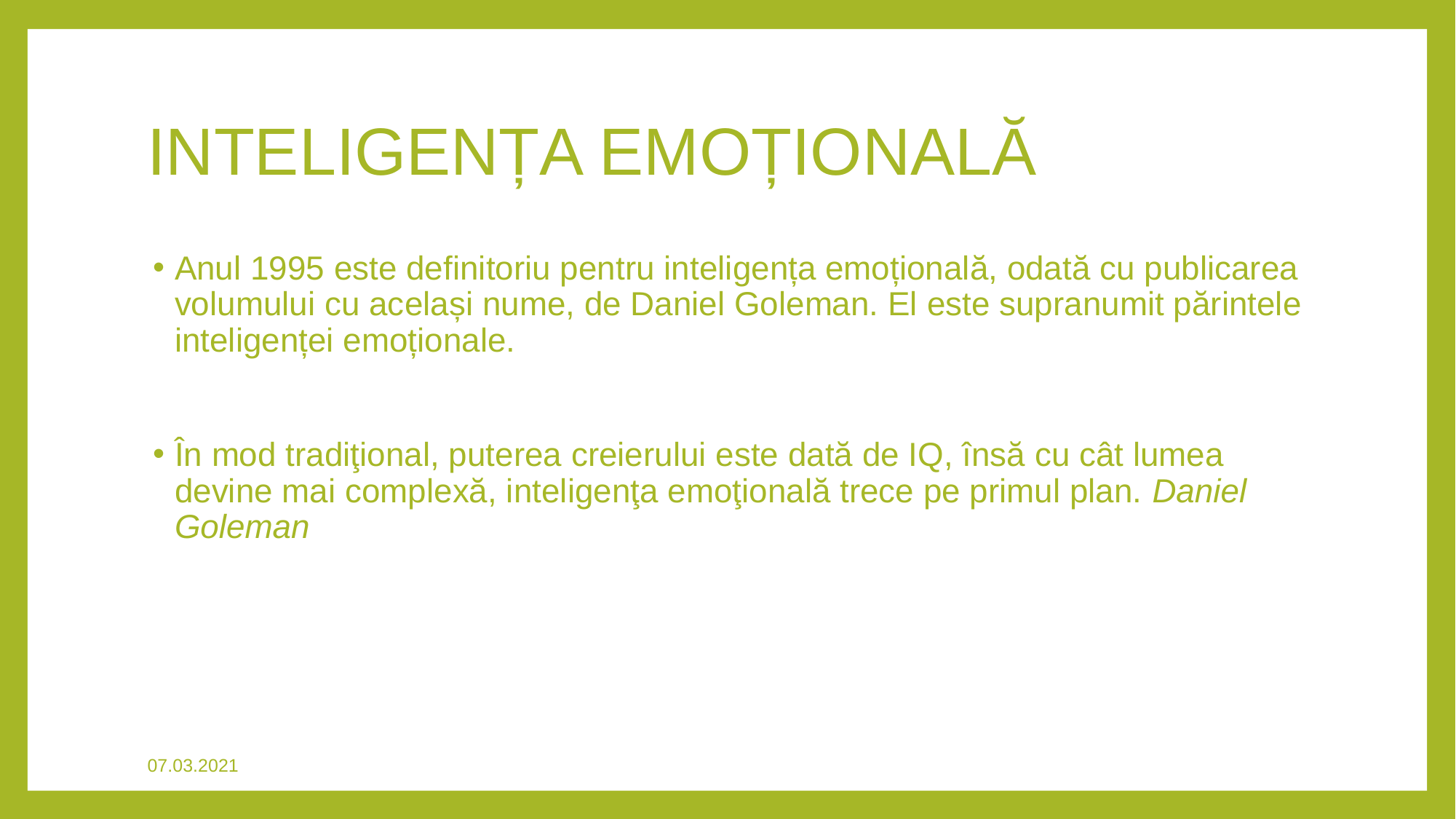

# INTELIGENȚA EMOȚIONALĂ
Anul 1995 este definitoriu pentru inteligența emoțională, odată cu publicarea volumului cu același nume, de Daniel Goleman. El este supranumit părintele inteligenței emoționale.

În mod tradiţional, puterea creierului este dată de IQ, însă cu cât lumea devine mai complexă, inteligenţa emoţională trece pe primul plan. Daniel Goleman

07.03.2021